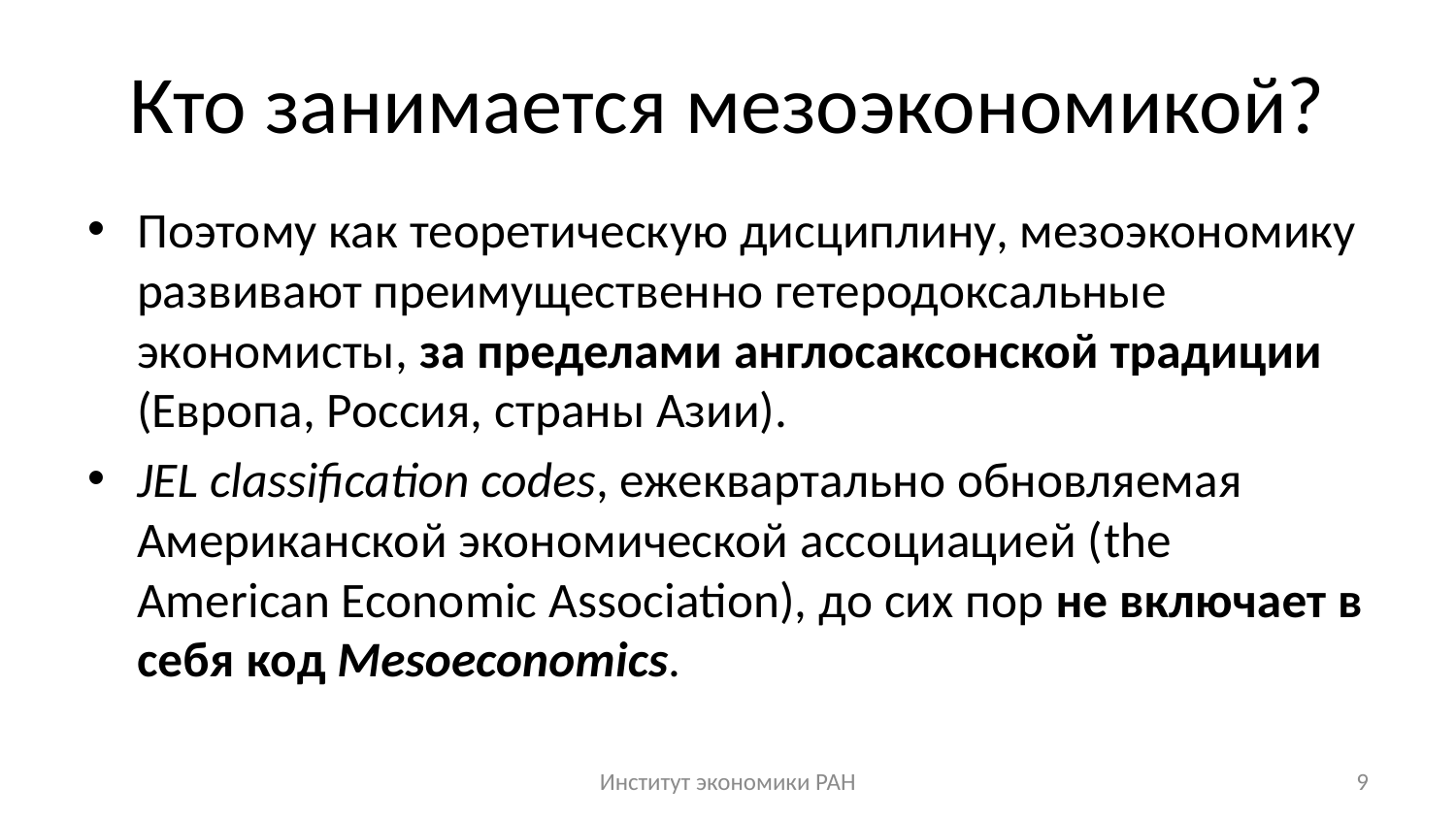

# Кто занимается мезоэкономикой?
Поэтому как теоретическую дисциплину, мезоэкономику развивают преимущественно гетеродоксальные экономисты, за пределами англосаксонской традиции (Европа, Россия, страны Азии).
JEL classification codes, ежеквартально обновляемая Американской экономической ассоциацией (the American Economic Association), до сих пор не включает в себя код Mesoeconomics.

Институт экономики РАН
9